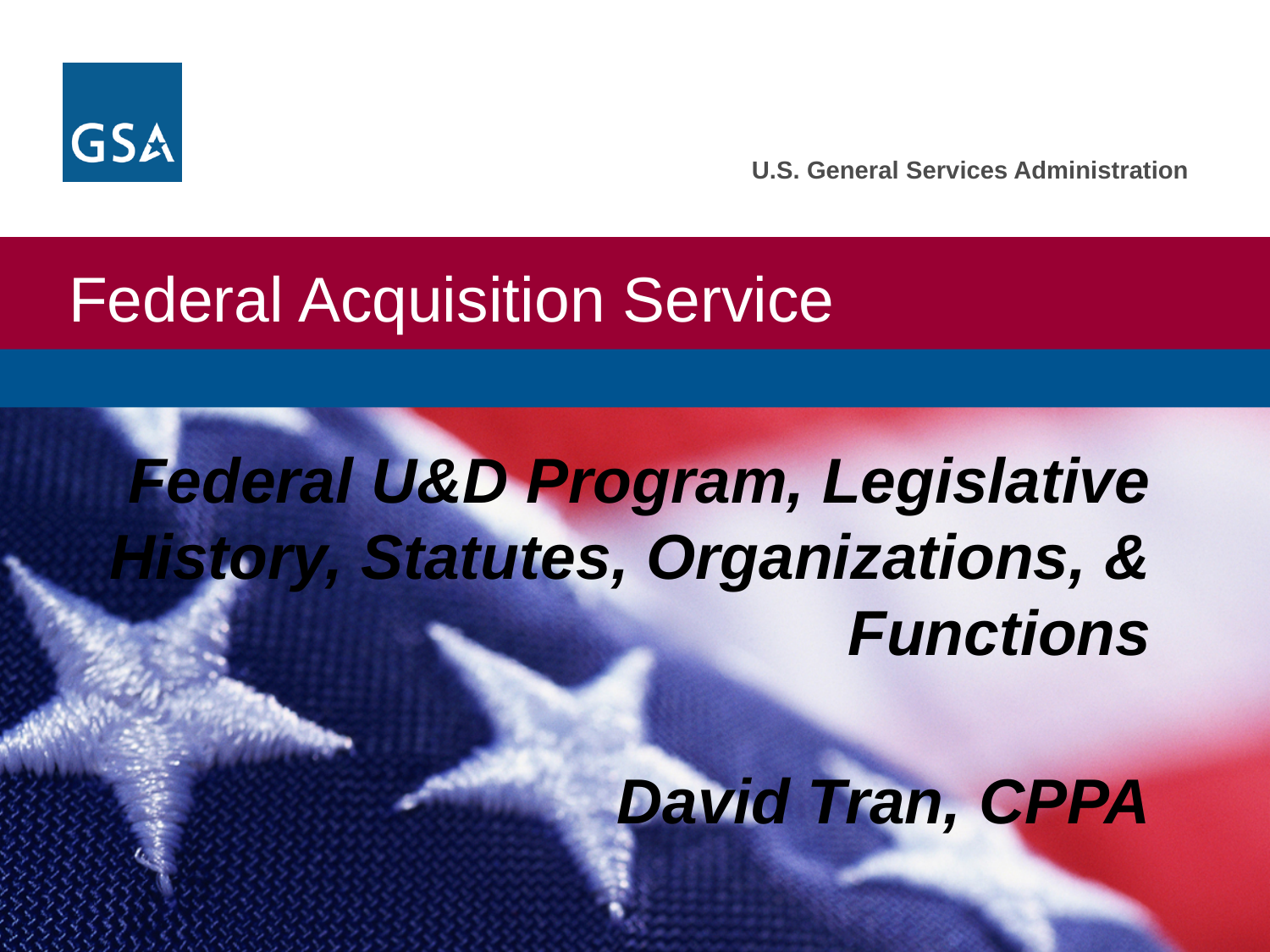

Federal U&D Program, Legislative History, Statutes, Organizations, & Functions

David Tran, CPPA